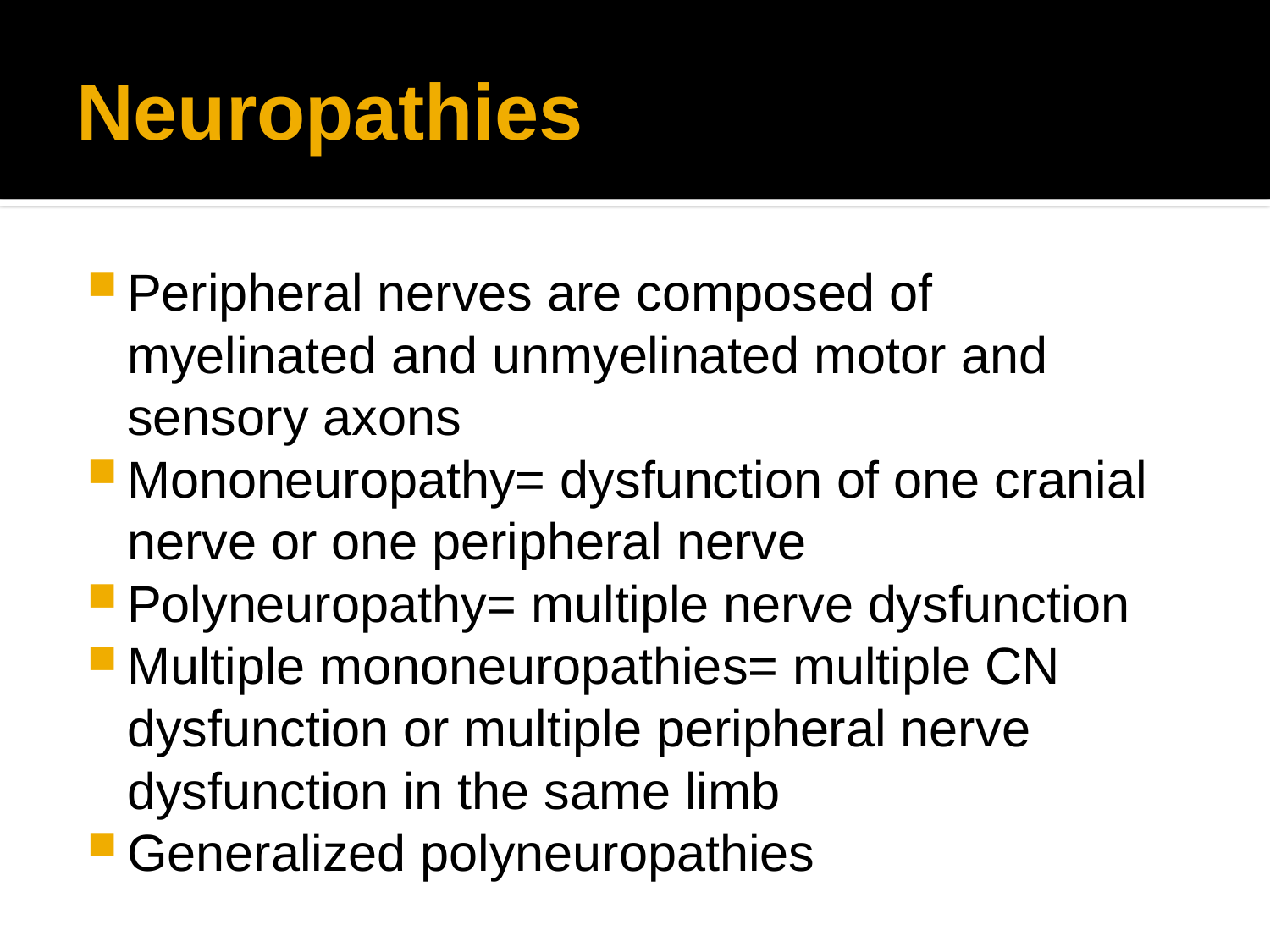

# Neuropathies
Peripheral nerves are composed of myelinated and unmyelinated motor and sensory axons
Mononeuropathy= dysfunction of one cranial nerve or one peripheral nerve
Polyneuropathy= multiple nerve dysfunction
Multiple mononeuropathies= multiple CN dysfunction or multiple peripheral nerve dysfunction in the same limb
Generalized polyneuropathies